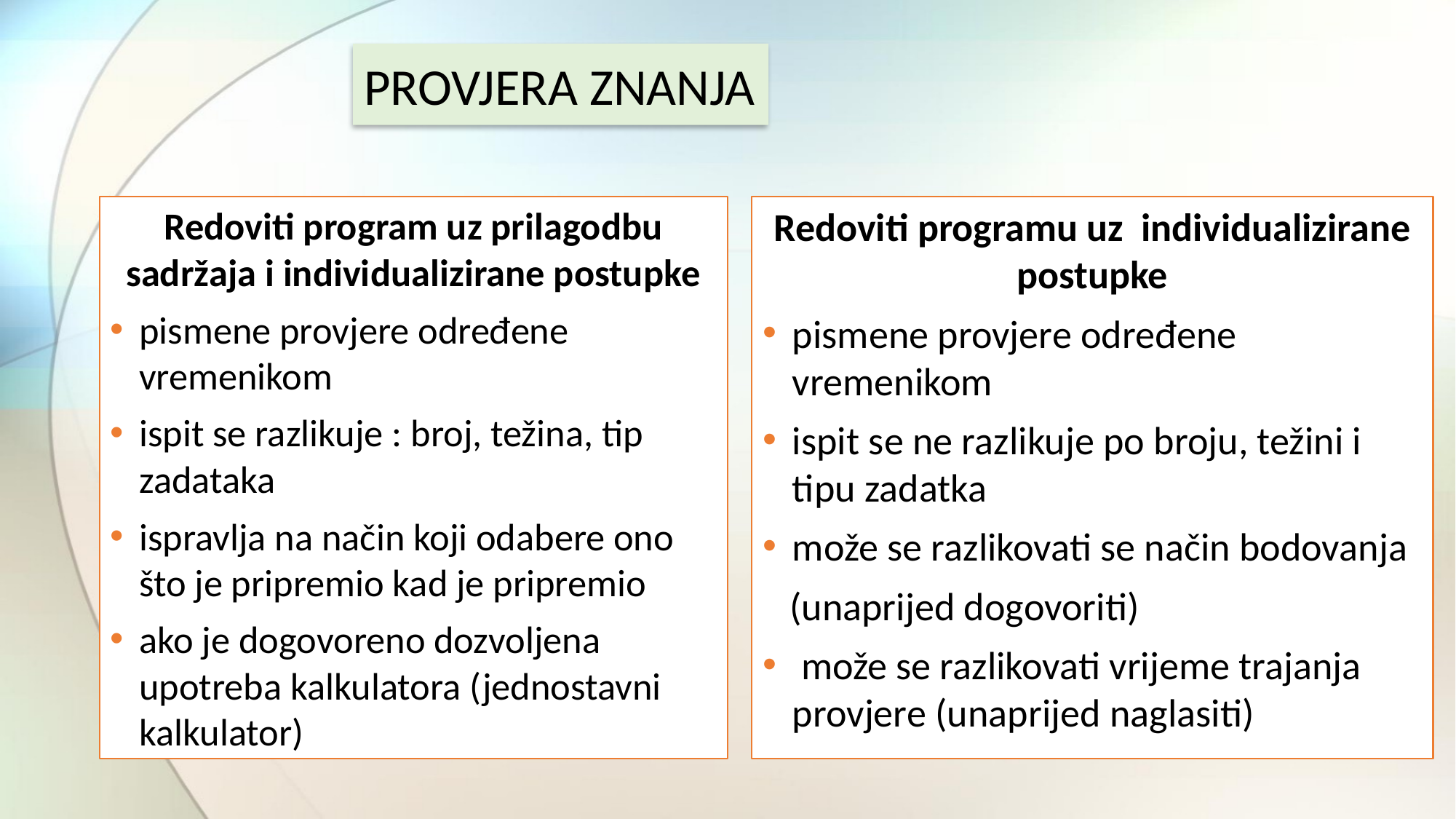

# PROVJERA ZNANJA
Redoviti programu uz  individualizirane postupke
pismene provjere određene vremenikom
ispit se ne razlikuje po broju, težini i tipu zadatka
može se razlikovati se način bodovanja
   (unaprijed dogovoriti)
 može se razlikovati vrijeme trajanja provjere (unaprijed naglasiti)

Redoviti program uz prilagodbu sadržaja i individualizirane postupke
pismene provjere određene vremenikom
ispit se razlikuje : broj, težina, tip zadataka
ispravlja na način koji odabere ono  što je pripremio kad je pripremio
ako je dogovoreno dozvoljena upotreba kalkulatora (jednostavni kalkulator)